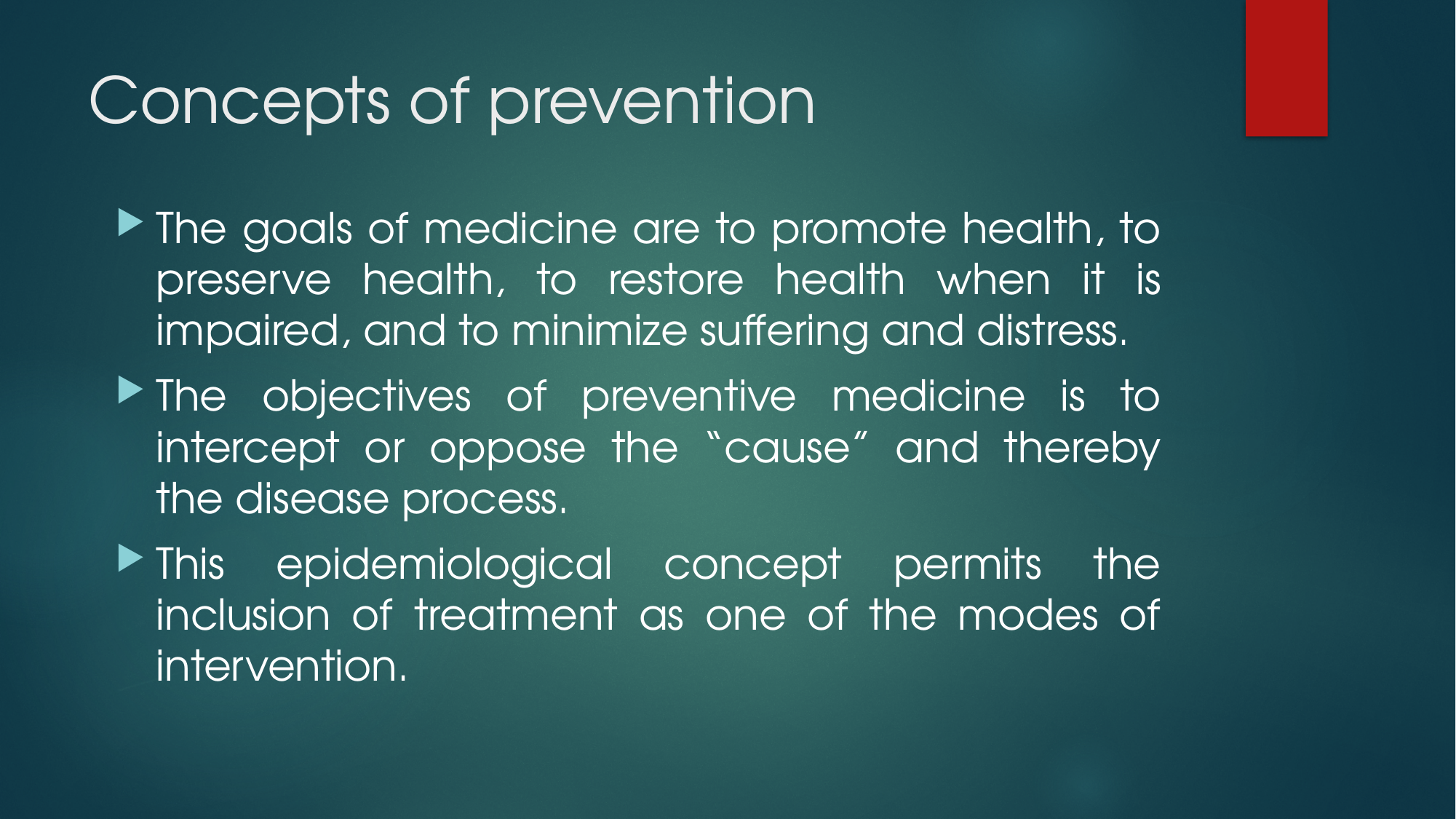

# Concepts of prevention
The goals of medicine are to promote health, to preserve health, to restore health when it is impaired, and to minimize suffering and distress.
The objectives of preventive medicine is to intercept or oppose the “cause” and thereby the disease process.
This epidemiological concept permits the inclusion of treatment as one of the modes of intervention.